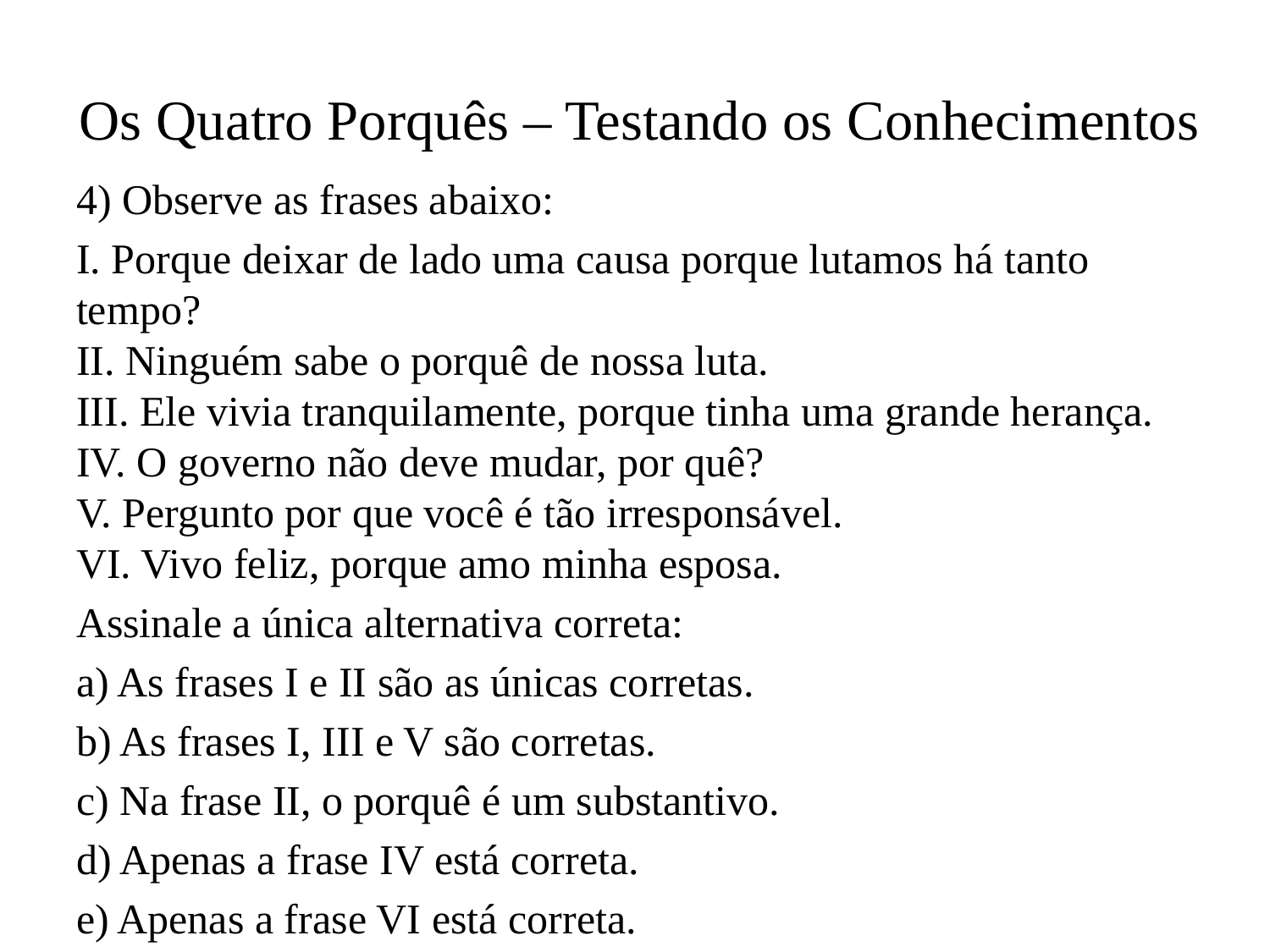

# Os Quatro Porquês – Testando os Conhecimentos
4) Observe as frases abaixo:
I. Porque deixar de lado uma causa porque lutamos há tanto tempo?
II. Ninguém sabe o porquê de nossa luta.
III. Ele vivia tranquilamente, porque tinha uma grande herança.
IV. O governo não deve mudar, por quê?
V. Pergunto por que você é tão irresponsável.
VI. Vivo feliz, porque amo minha esposa.
Assinale a única alternativa correta:
a) As frases I e II são as únicas corretas.
b) As frases I, III e V são corretas.
c) Na frase II, o porquê é um substantivo.
d) Apenas a frase IV está correta.
e) Apenas a frase VI está correta.